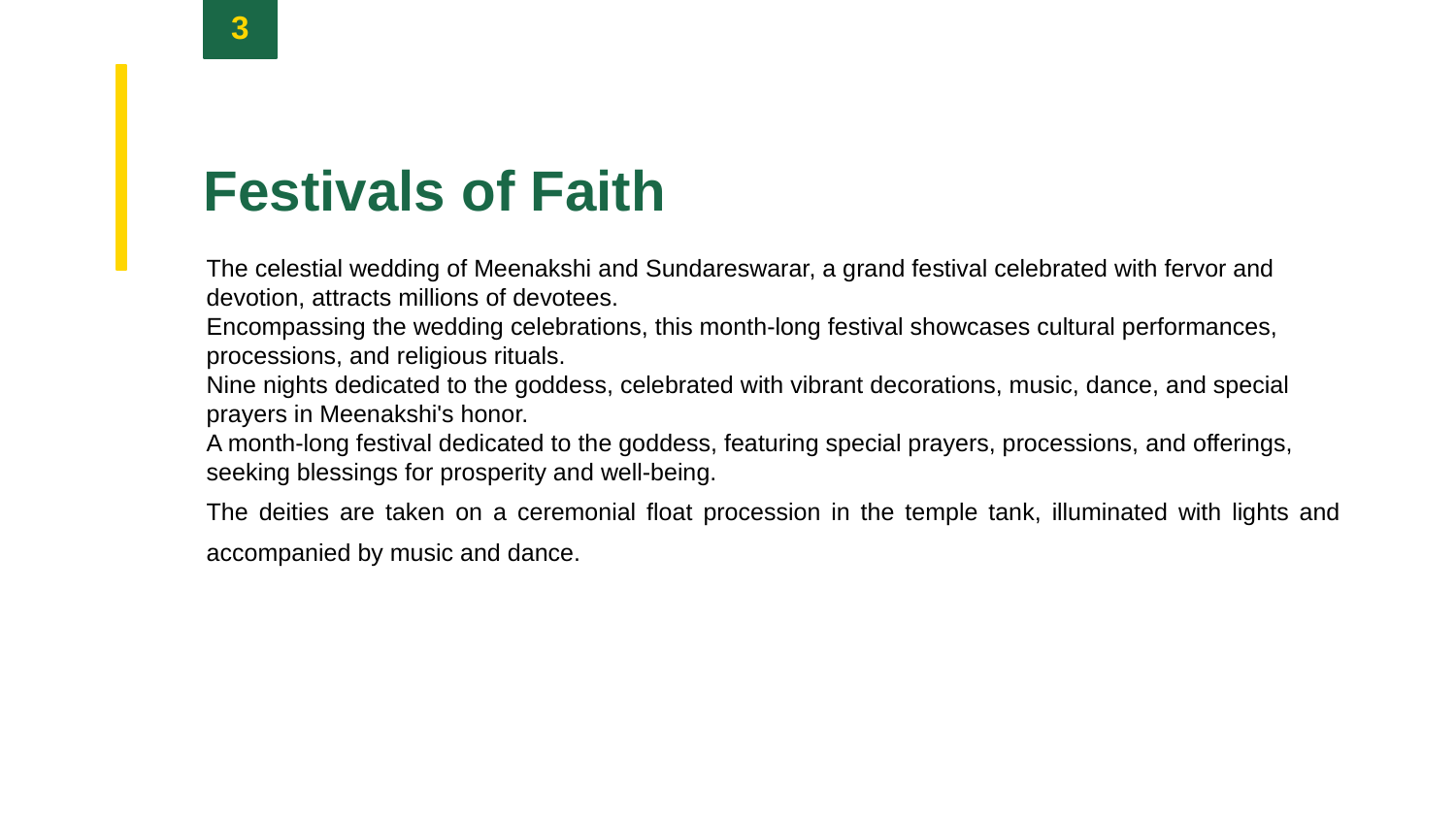

3

Festivals of Faith
The celestial wedding of Meenakshi and Sundareswarar, a grand festival celebrated with fervor and devotion, attracts millions of devotees.
Encompassing the wedding celebrations, this month-long festival showcases cultural performances, processions, and religious rituals.
Nine nights dedicated to the goddess, celebrated with vibrant decorations, music, dance, and special prayers in Meenakshi's honor.
A month-long festival dedicated to the goddess, featuring special prayers, processions, and offerings, seeking blessings for prosperity and well-being.
The deities are taken on a ceremonial float procession in the temple tank, illuminated with lights and accompanied by music and dance.